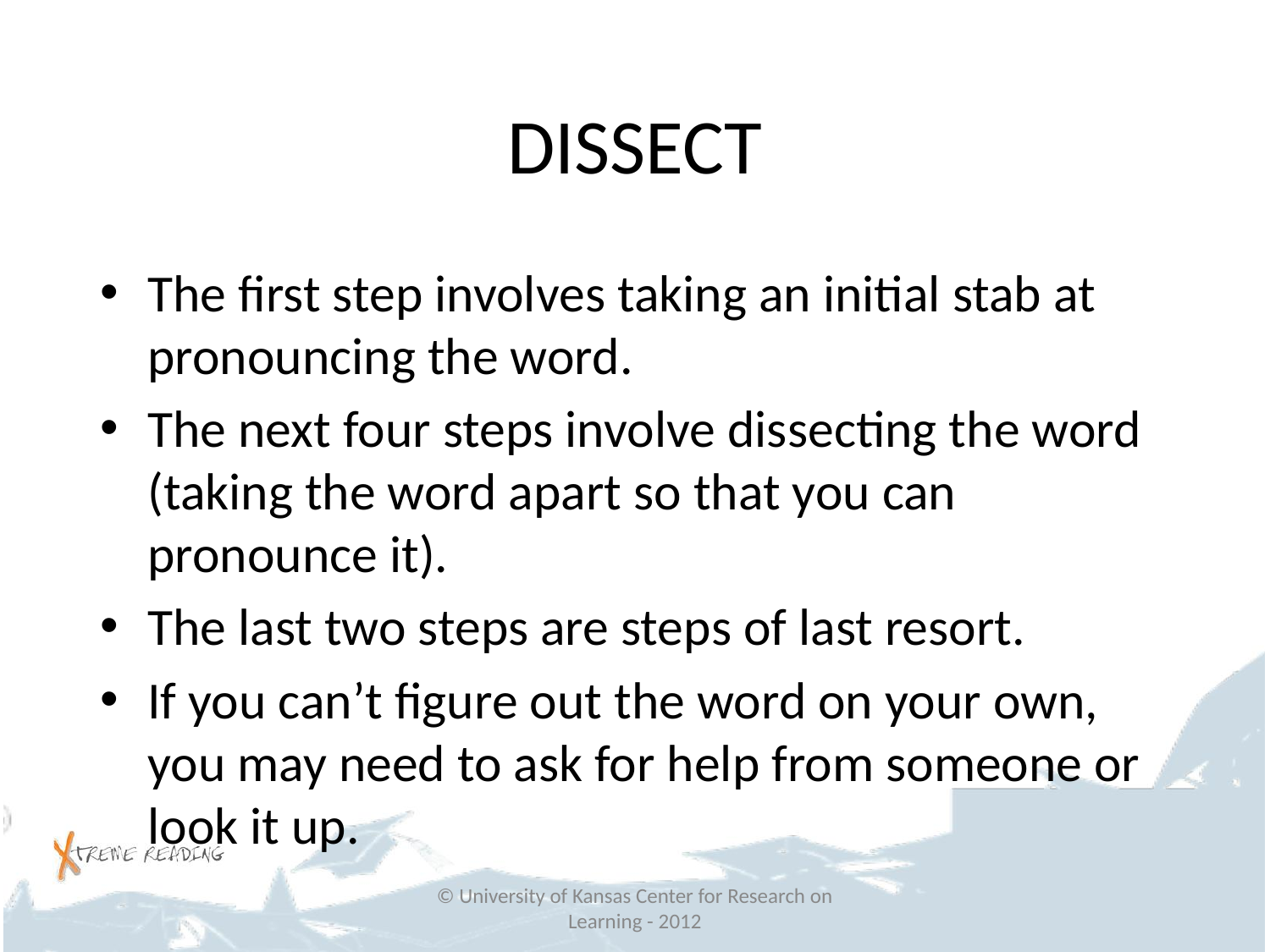

# DISSECT
The first step involves taking an initial stab at pronouncing the word.
The next four steps involve dissecting the word (taking the word apart so that you can pronounce it).
The last two steps are steps of last resort.
If you can’t figure out the word on your own, you may need to ask for help from someone or look it up.
© University of Kansas Center for Research on Learning - 2012